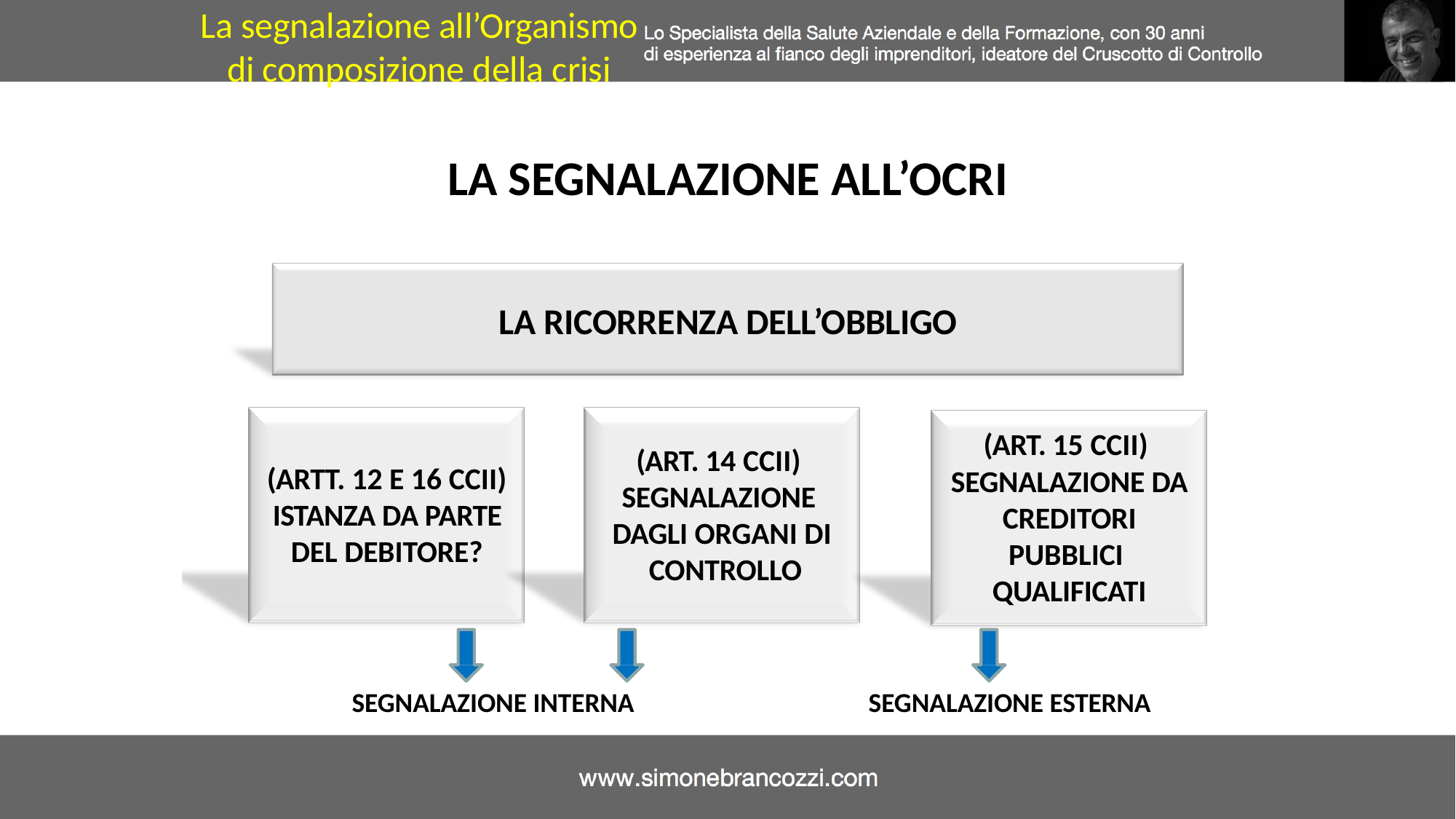

La segnalazione all’Organismo di composizione della crisi
LA SEGNALAZIONE ALL’OCRI

LA RICORRENZA DELL’OBBLIGO

(ART. 15 CCII)  SEGNALAZIONE DA  CREDITORI  PUBBLICI  QUALIFICATI
(ART. 14 CCII)  SEGNALAZIONE  DAGLI ORGANI DI  CONTROLLO
(ARTT. 12 E 16 CCII)  ISTANZA DA PARTE  DEL DEBITORE?

SEGNALAZIONE INTERNA
SEGNALAZIONE ESTERNA